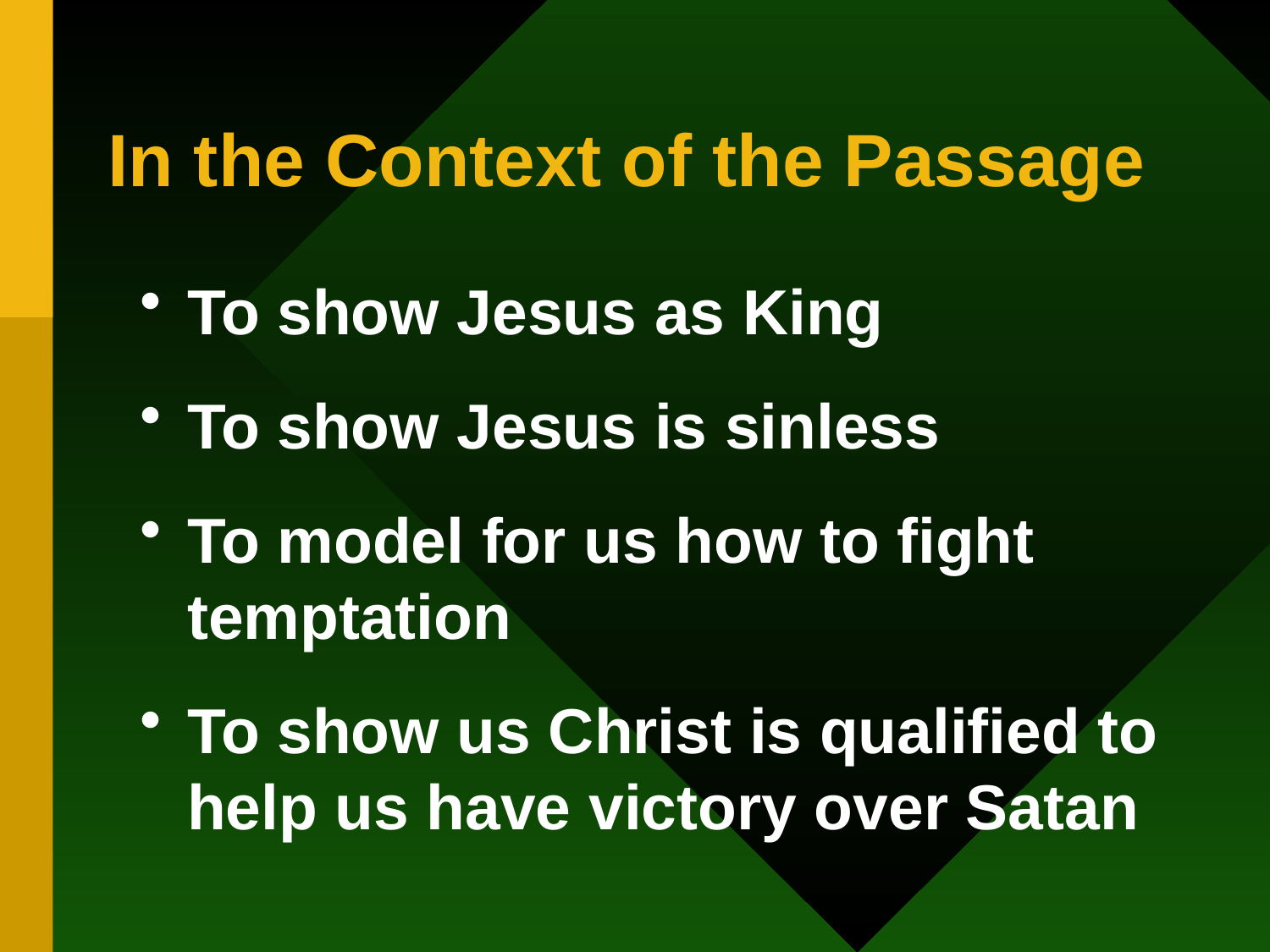

# In the Context of the Passage
To show Jesus as King
To show Jesus is sinless
To model for us how to fight temptation
To show us Christ is qualified to help us have victory over Satan